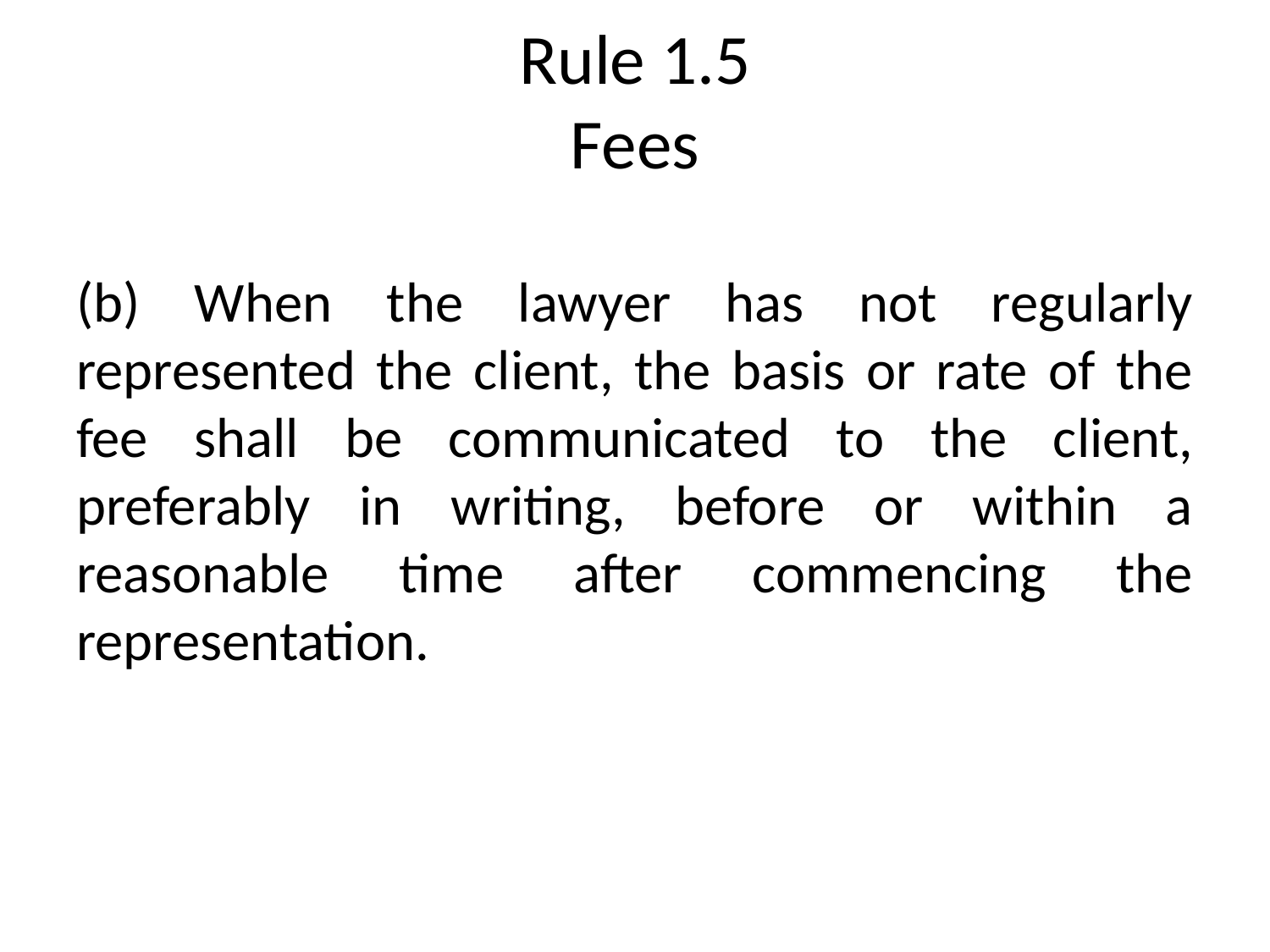

# Rule 1.5 Fees

(b) When the lawyer has not regularly represented the client, the basis or rate of the fee shall be communicated to the client, preferably in writing, before or within a reasonable time after commencing the representation.